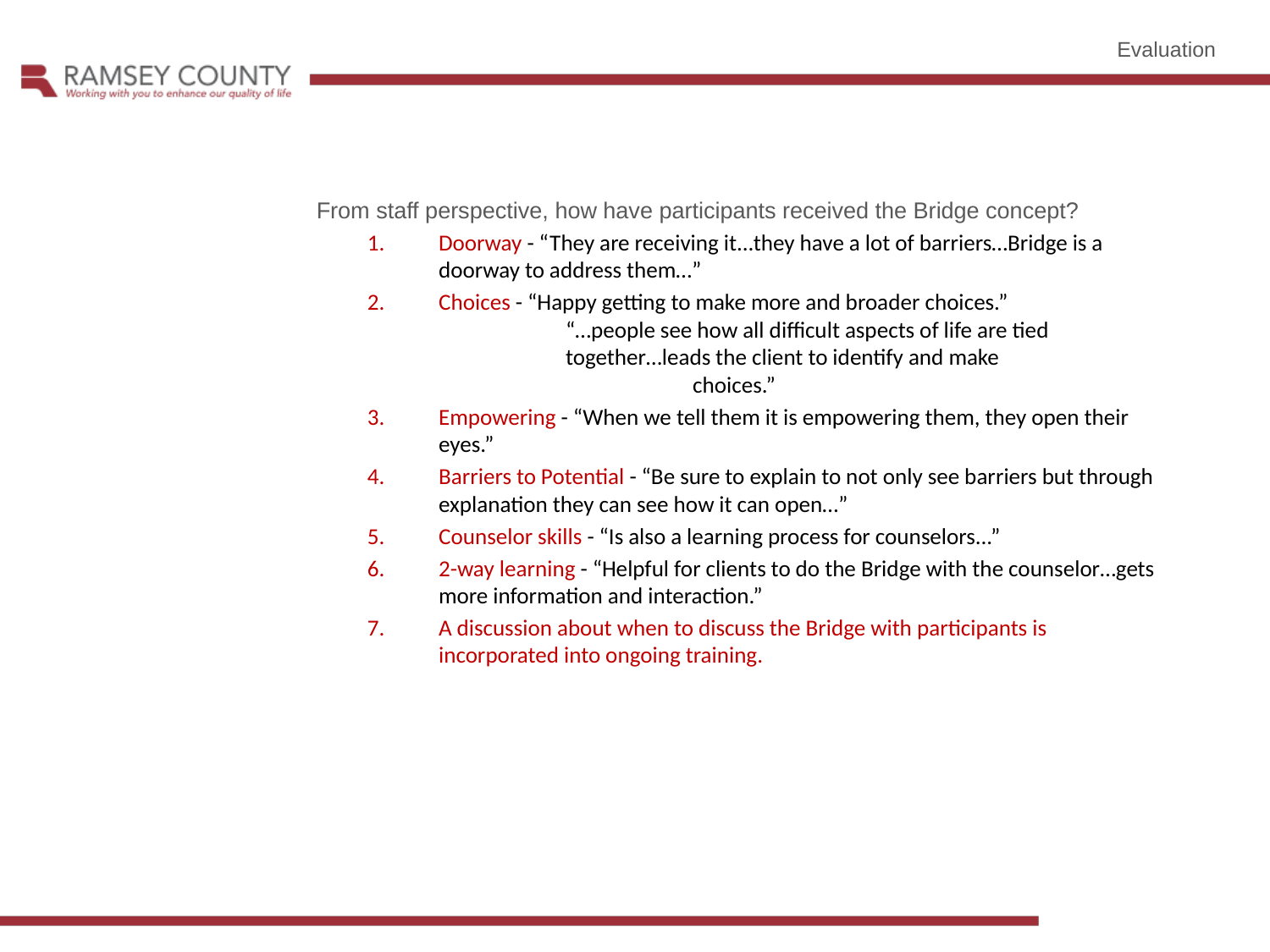

Evaluation
From staff perspective, how have participants received the Bridge concept?
Doorway - “They are receiving it...they have a lot of barriers…Bridge is a doorway to address them…”
Choices - “Happy getting to make more and broader choices.” 		“…people see how all difficult aspects of life are tied 		together…leads the client to identify and make 			choices.”
Empowering - “When we tell them it is empowering them, they open their eyes.”
Barriers to Potential - “Be sure to explain to not only see barriers but through explanation they can see how it can open…”
Counselor skills - “Is also a learning process for counselors...”
2-way learning - “Helpful for clients to do the Bridge with the counselor…gets more information and interaction.”
A discussion about when to discuss the Bridge with participants is incorporated into ongoing training.